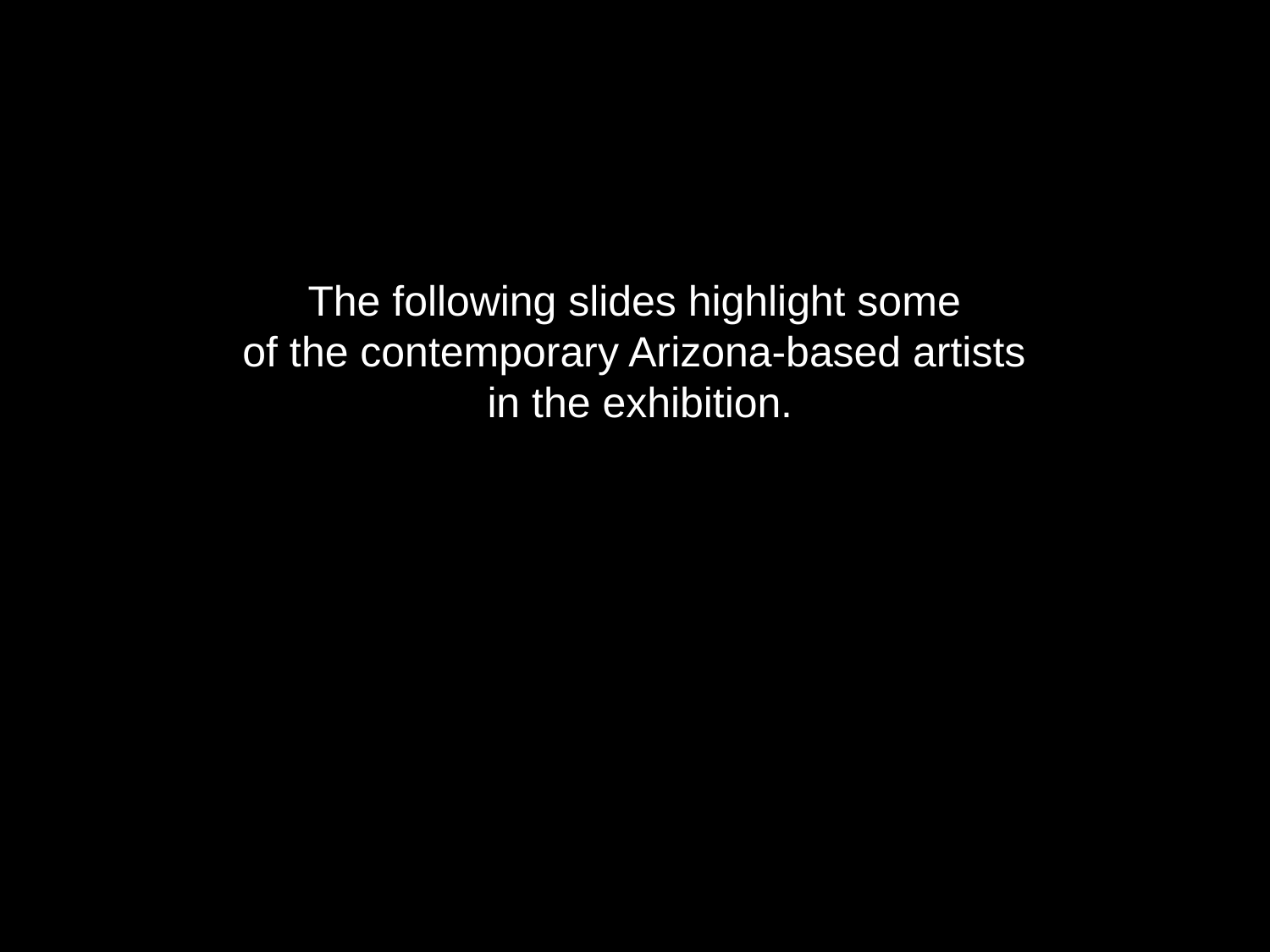

The following slides highlight some
of the contemporary Arizona-based artists
in the exhibition.